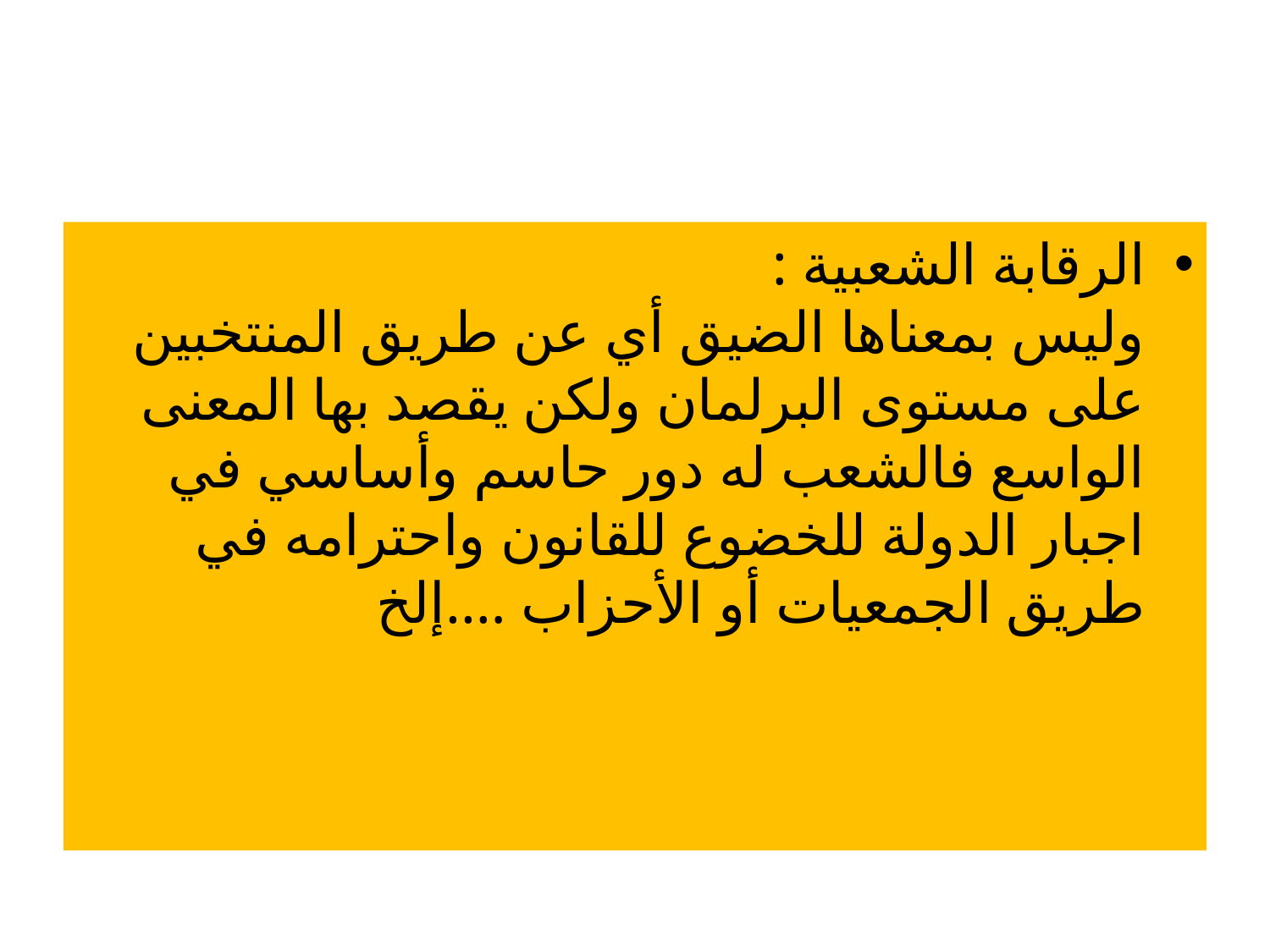

#
الرقابة الشعبية : 
وليس بمعناها الضيق أي عن طريق المنتخبين على مستوى البرلمان ولكن يقصد بها المعنى الواسع فالشعب له دور حاسم وأساسي في اجبار الدولة للخضوع للقانون واحترامه في طريق الجمعيات أو الأحزاب ….إلخ